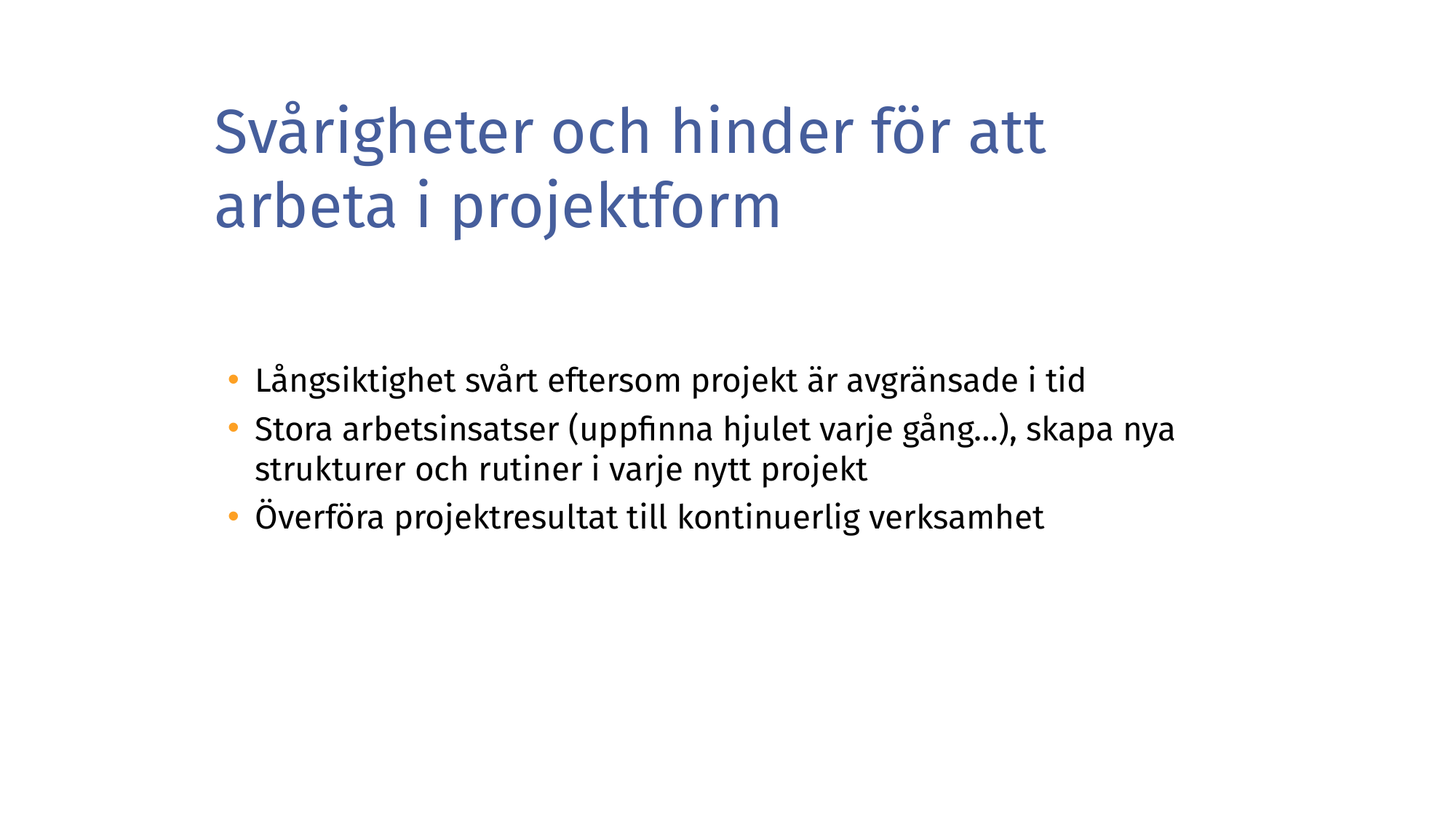

Svårigheter och hinder för att arbeta i projektform
Långsiktighet svårt eftersom projekt är avgränsade i tid
Stora arbetsinsatser (uppfinna hjulet varje gång…), skapa nya strukturer och rutiner i varje nytt projekt
Överföra projektresultat till kontinuerlig verksamhet